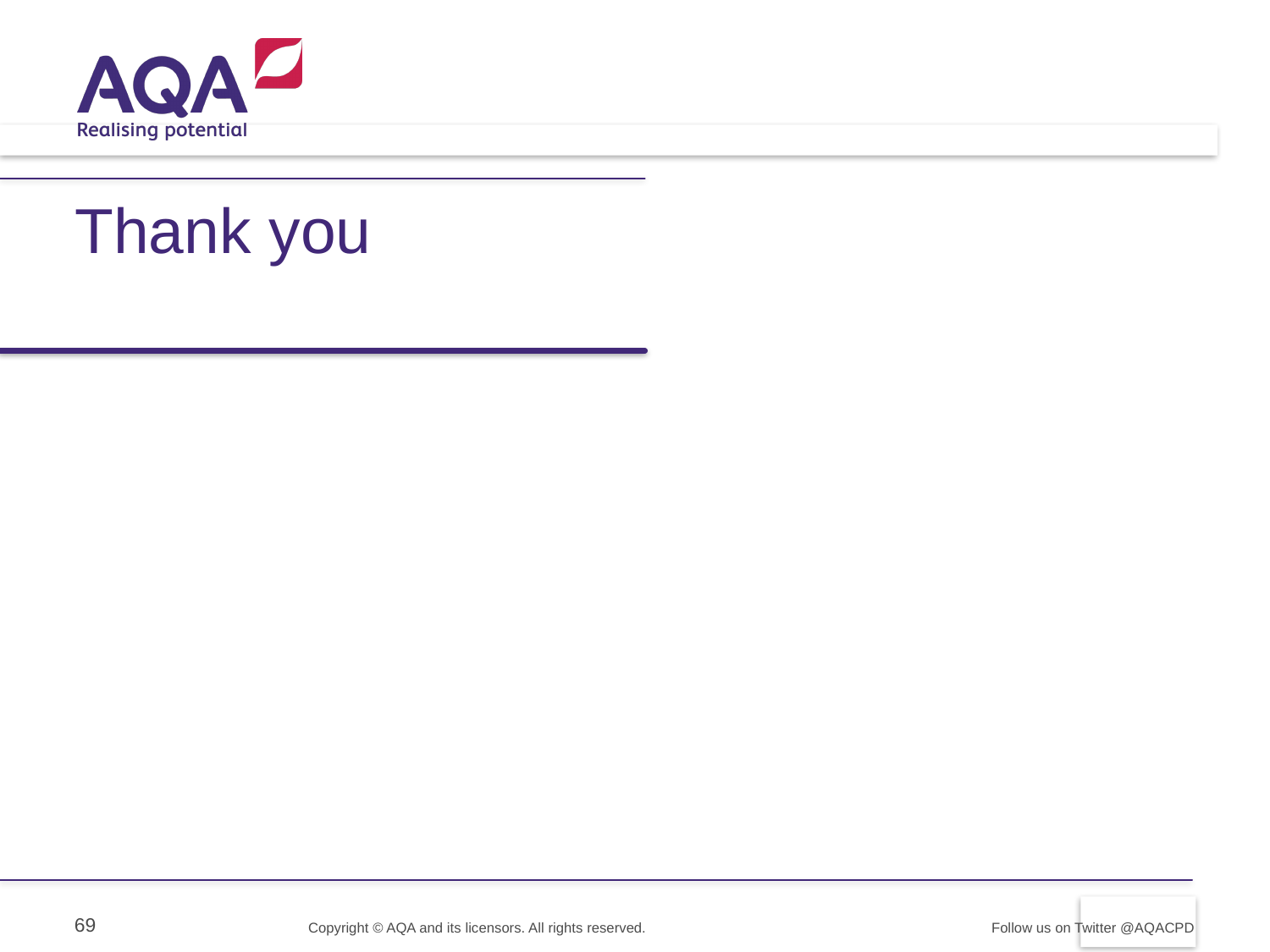

# Thank you
69
Copyright © AQA and its licensors. All rights reserved.